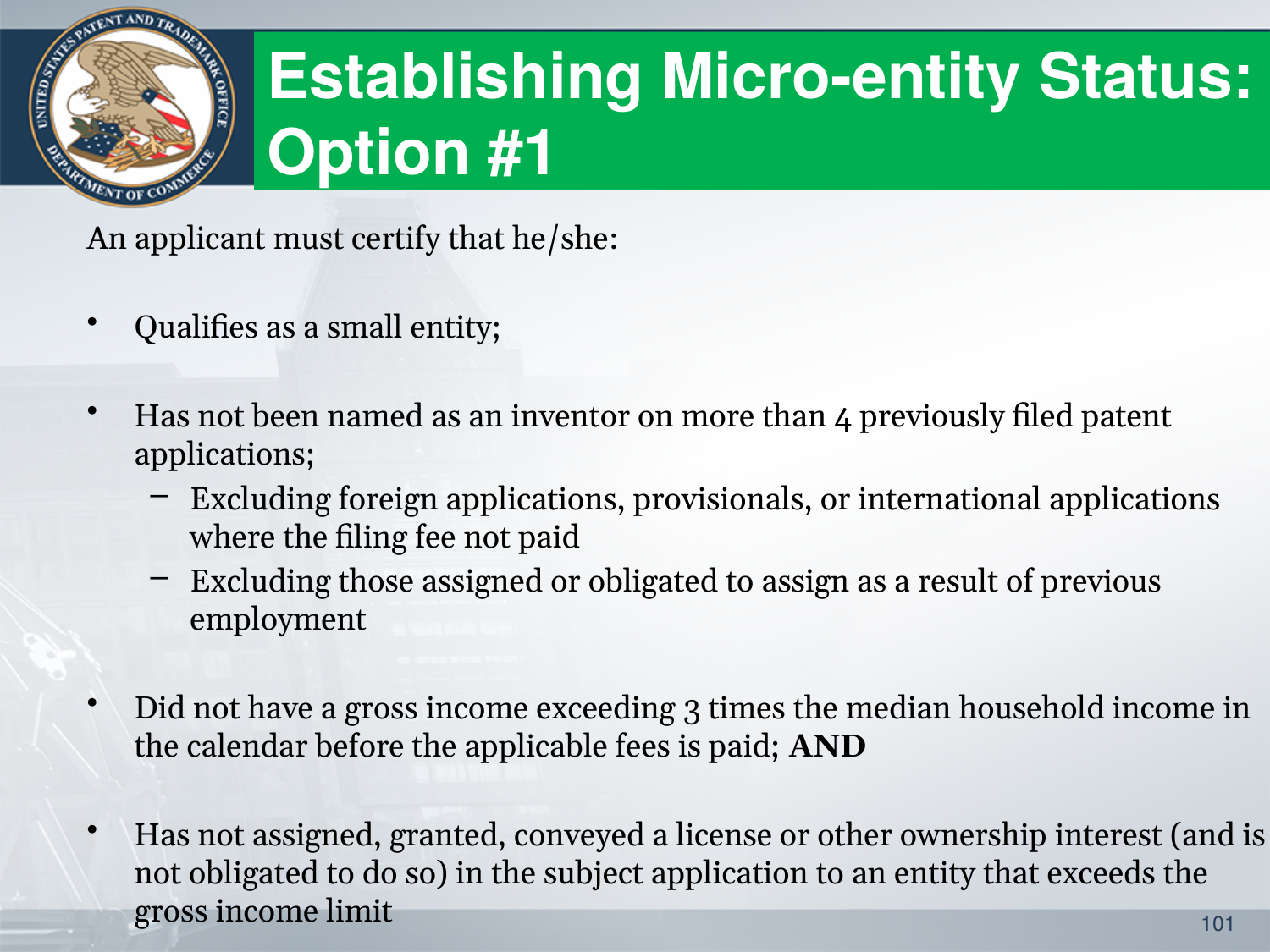

# Establishing Micro-entity Status: Option #1
An applicant must certify that he/she:

Qualifies as a small entity;

Has not been named as an inventor on more than 4 previously filed patent applications;
Excluding foreign applications, provisionals, or international applications where the filing fee not paid
Excluding those assigned or obligated to assign as a result of previous employment

Did not have a gross income exceeding 3 times the median household income in the calendar before the applicable fees is paid; AND

Has not assigned, granted, conveyed a license or other ownership interest (and is not obligated to do so) in the subject application to an entity that exceeds the gross income limit

101